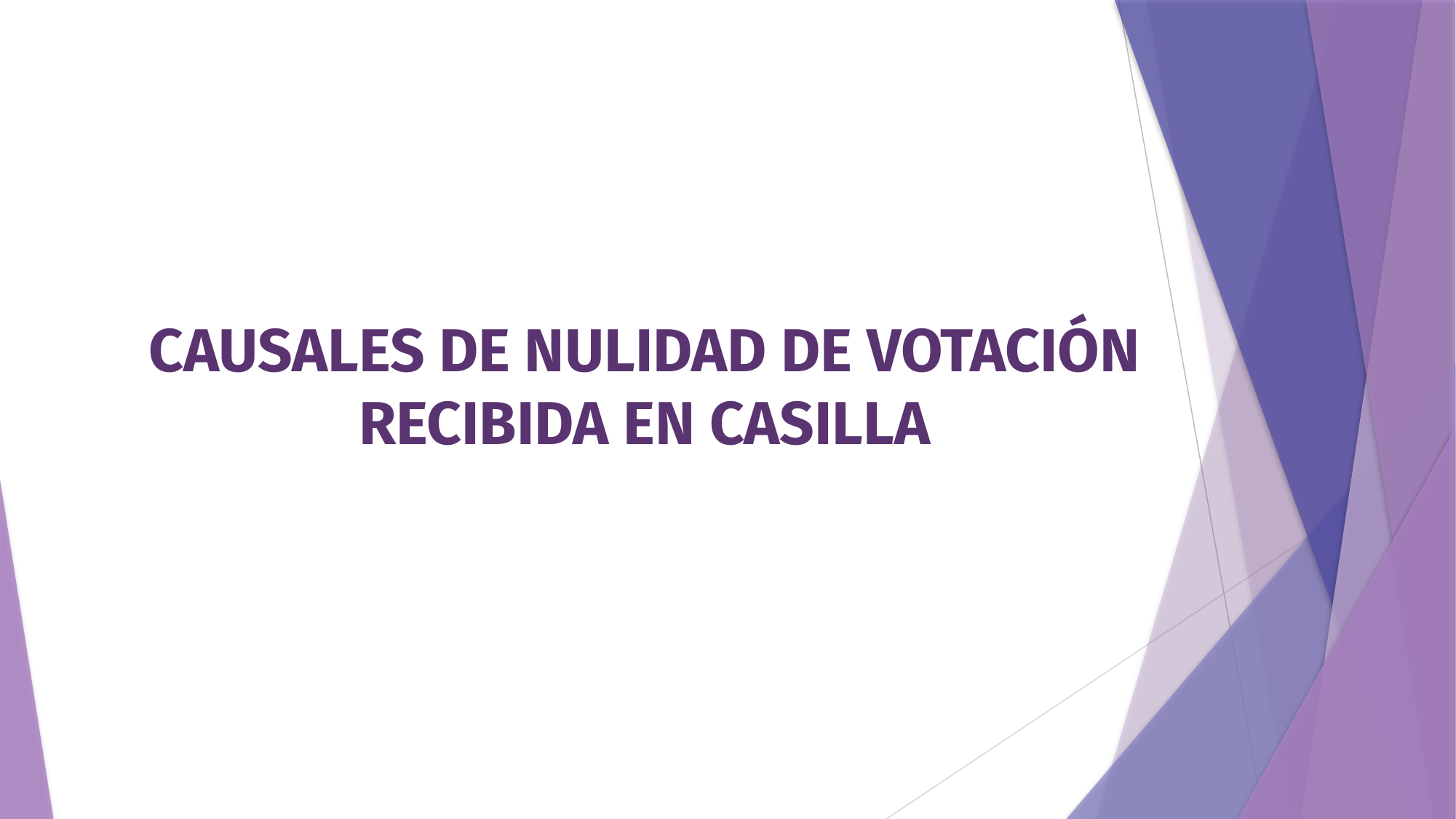

# CAUSALES DE NULIDAD DE VOTACIÓN RECIBIDA EN CASILLA